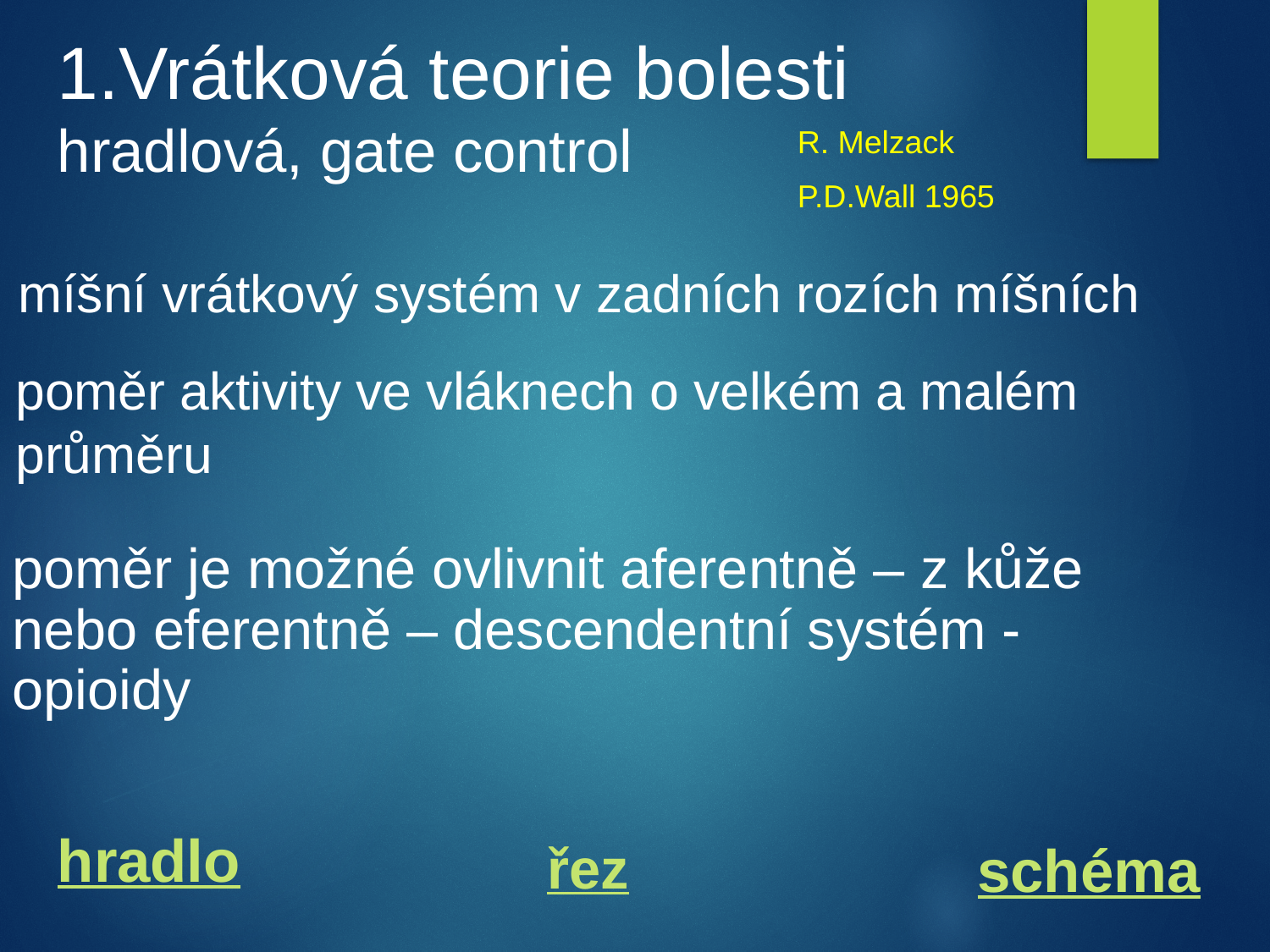

Vrátková teorie bolesti
hradlová, gate control
R. Melzack
P.D.Wall 1965
míšní vrátkový systém v zadních rozích míšních
poměr aktivity ve vláknech o velkém a malém průměru
poměr je možné ovlivnit aferentně – z kůže nebo eferentně – descendentní systém - opioidy
hradlo
řez
schéma